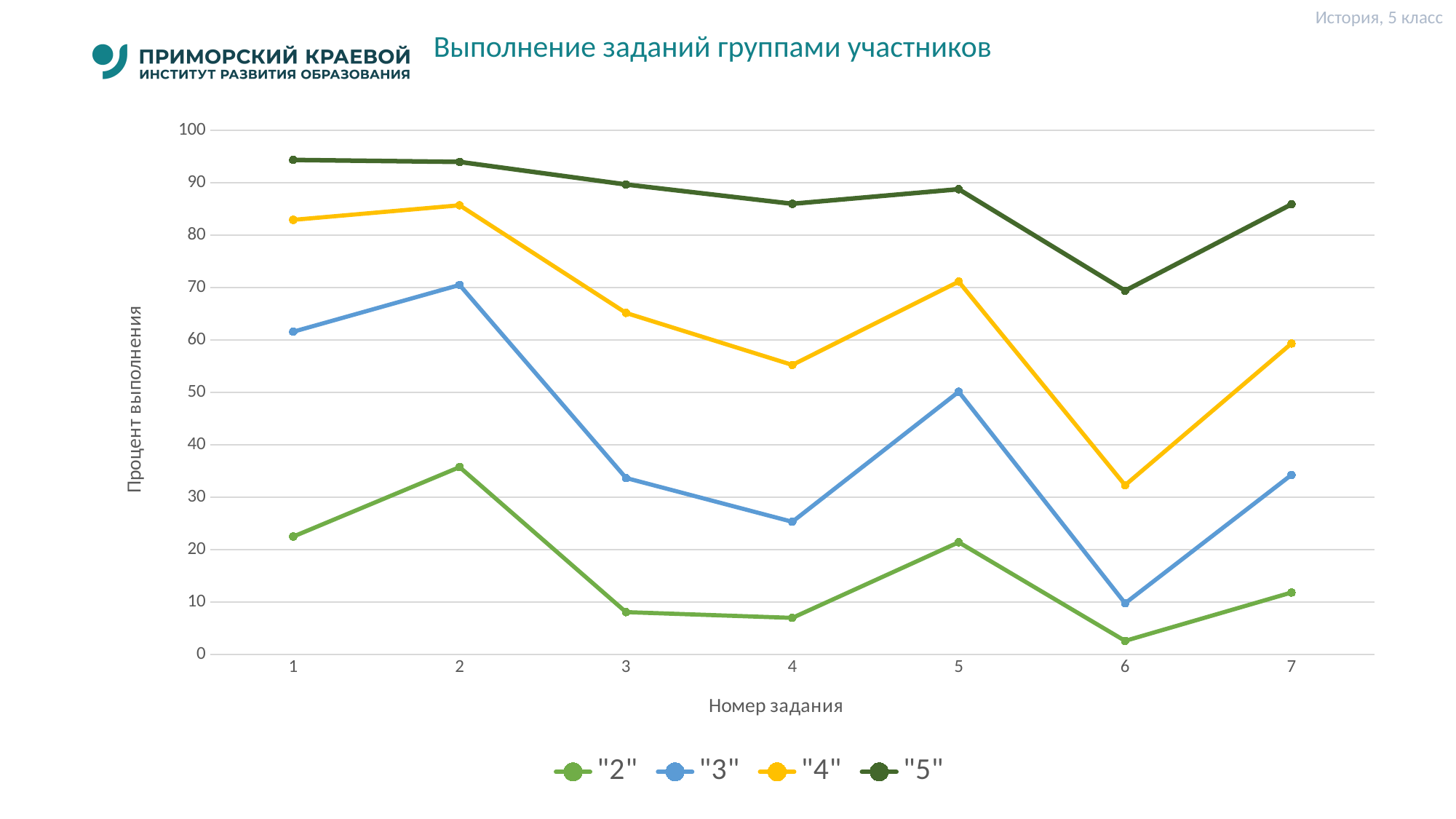

История, 5 класс
# Выполнение заданий группами участников

### Chart

| Category | "2" | "3" | "4" | "5" |
|---|---|---|---|---|
| 1 | 22.48 | 61.58 | 82.93 | 94.37 |
| 2 | 35.74 | 70.51 | 85.71 | 93.99 |
| 3 | 8.06 | 33.66 | 65.17 | 89.68 |
| 4 | 6.96 | 25.3 | 55.25 | 86.0 |
| 5 | 21.39 | 50.13 | 71.15 | 88.78 |
| 6 | 2.57 | 9.74 | 32.28 | 69.41 |
| 7 | 11.8 | 34.26 | 59.33 | 85.9 |